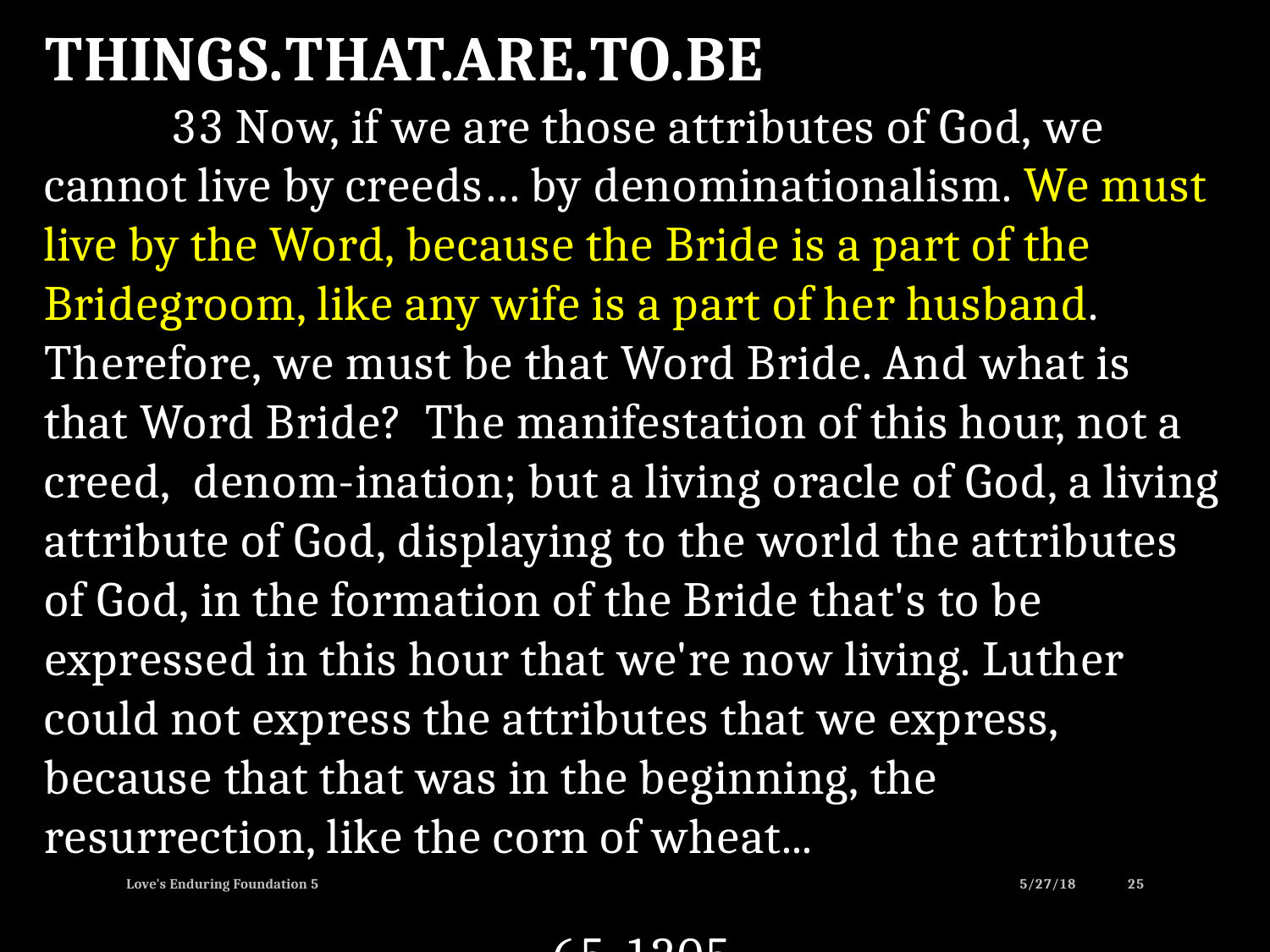

THINGS.THAT.ARE.TO.BE
	33 Now, if we are those attributes of God, we cannot live by creeds… by denominationalism. We must live by the Word, because the Bride is a part of the Bridegroom, like any wife is a part of her husband. Therefore, we must be that Word Bride. And what is that Word Bride? 	The manifestation of this hour, not a creed,  denom-ination; but a living oracle of God, a living attribute of God, displaying to the world the attributes of God, in the formation of the Bride that's to be expressed in this hour that we're now living. Luther could not express the attributes that we express, because that that was in the beginning, the resurrection, like the corn of wheat... 																65-1205
Love's Enduring Foundation 5
5/27/18
25